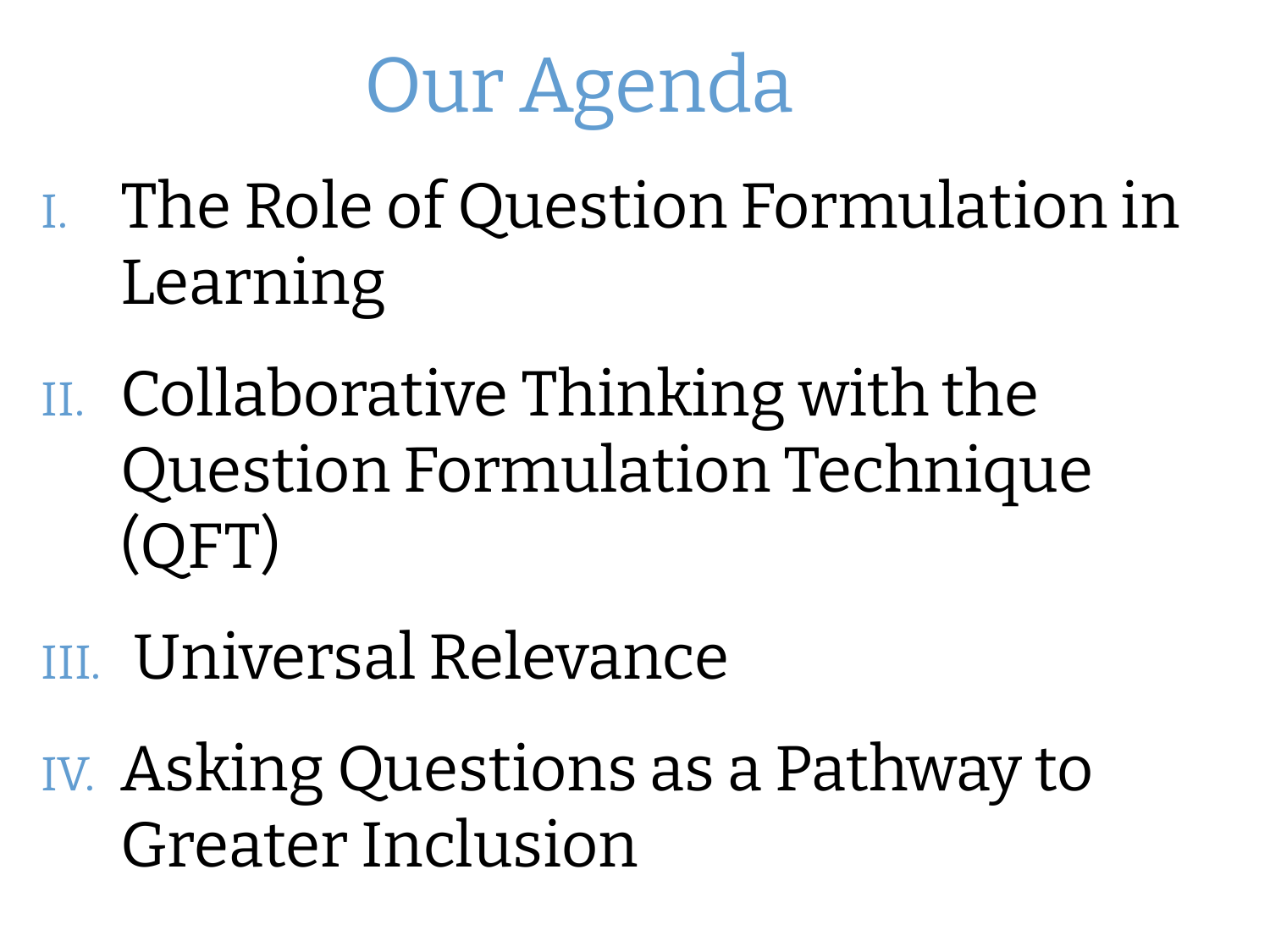

# Our Agenda
The Role of Question Formulation in Learning
Collaborative Thinking with the Question Formulation Technique (QFT)
 Universal Relevance
Asking Questions as a Pathway to Greater Inclusion